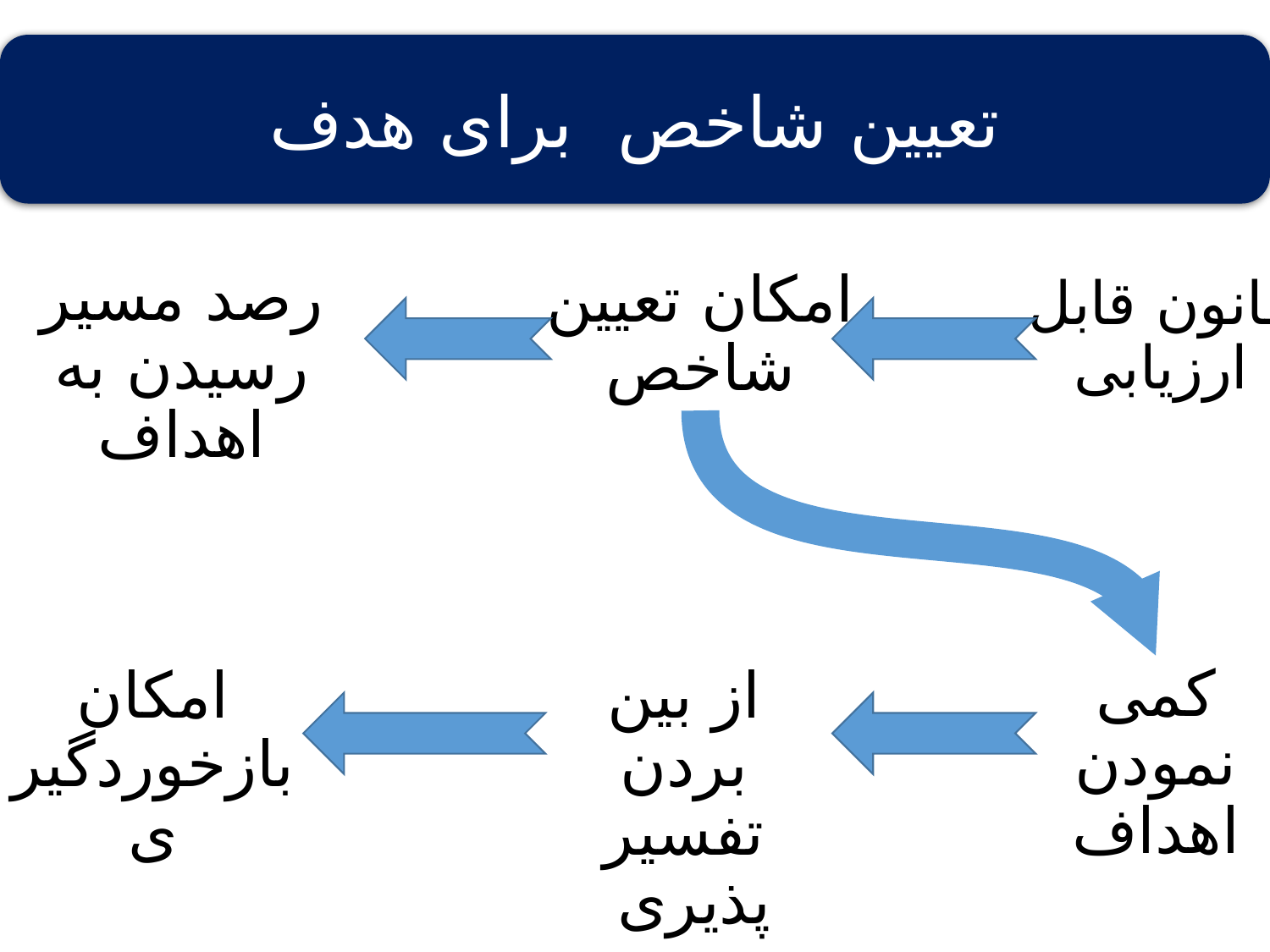

تعیین شاخص  برای هدف
رصد مسیر رسیدن به اهداف
امکان تعیین شاخص
قانون قابل ارزیابی

کمی نمودن اهداف
امکان بازخوردگیری
از بین بردن تفسیر پذیری